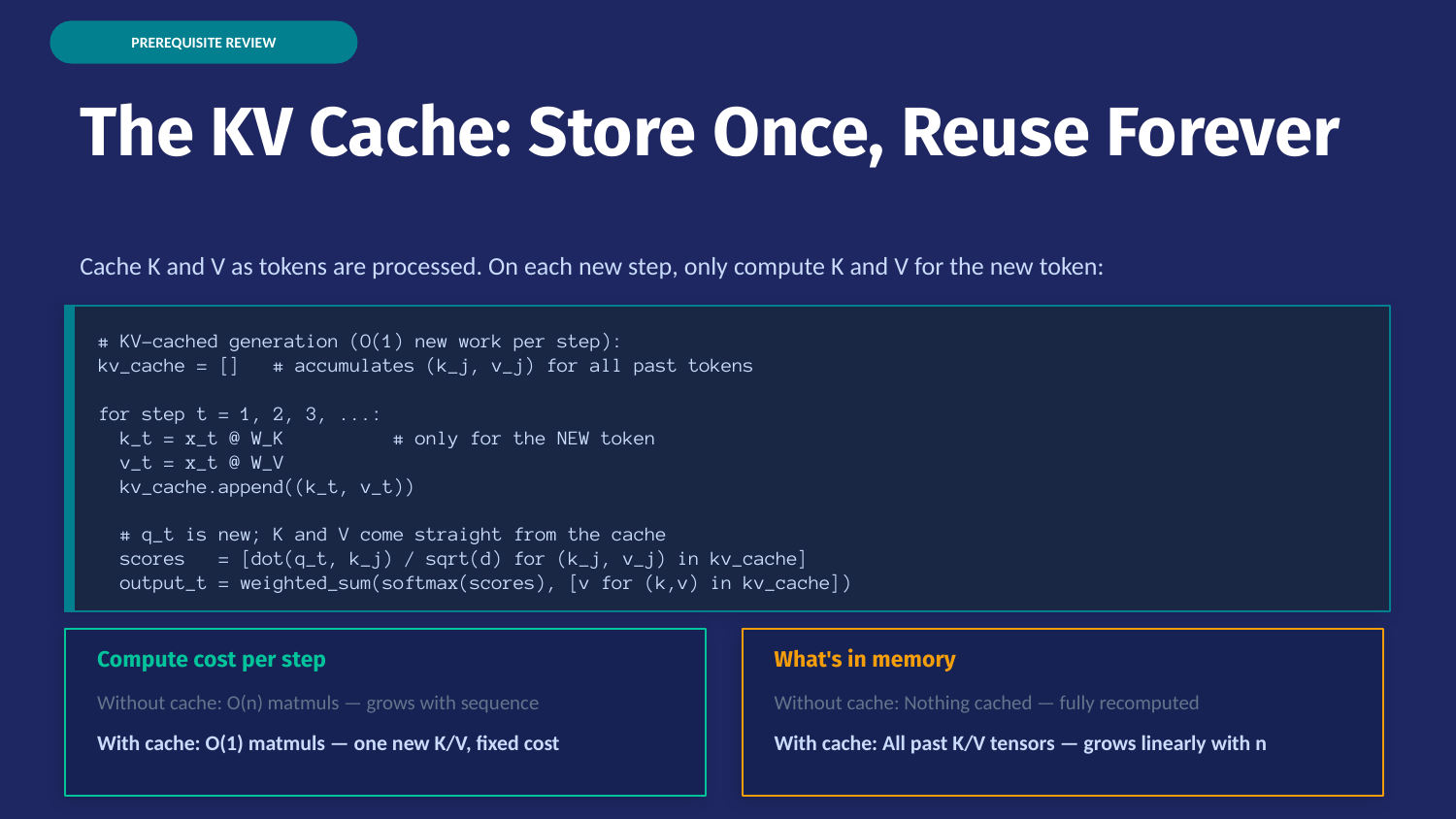

PREREQUISITE REVIEW
The KV Cache: Store Once, Reuse Forever
Cache K and V as tokens are processed. On each new step, only compute K and V for the new token:

# KV-cached generation (O(1) new work per step):
kv_cache = []   # accumulates (k_j, v_j) for all past tokens

for step t = 1, 2, 3, ...:
  k_t = x_t @ W_K          # only for the NEW token
  v_t = x_t @ W_V
  kv_cache.append((k_t, v_t))

  # q_t is new; K and V come straight from the cache
  scores   = [dot(q_t, k_j) / sqrt(d) for (k_j, v_j) in kv_cache]
  output_t = weighted_sum(softmax(scores), [v for (k,v) in kv_cache])

Compute cost per step
What's in memory
Without cache: O(n) matmuls — grows with sequence
Without cache: Nothing cached — fully recomputed
With cache: O(1) matmuls — one new K/V, fixed cost
With cache: All past K/V tensors — grows linearly with n